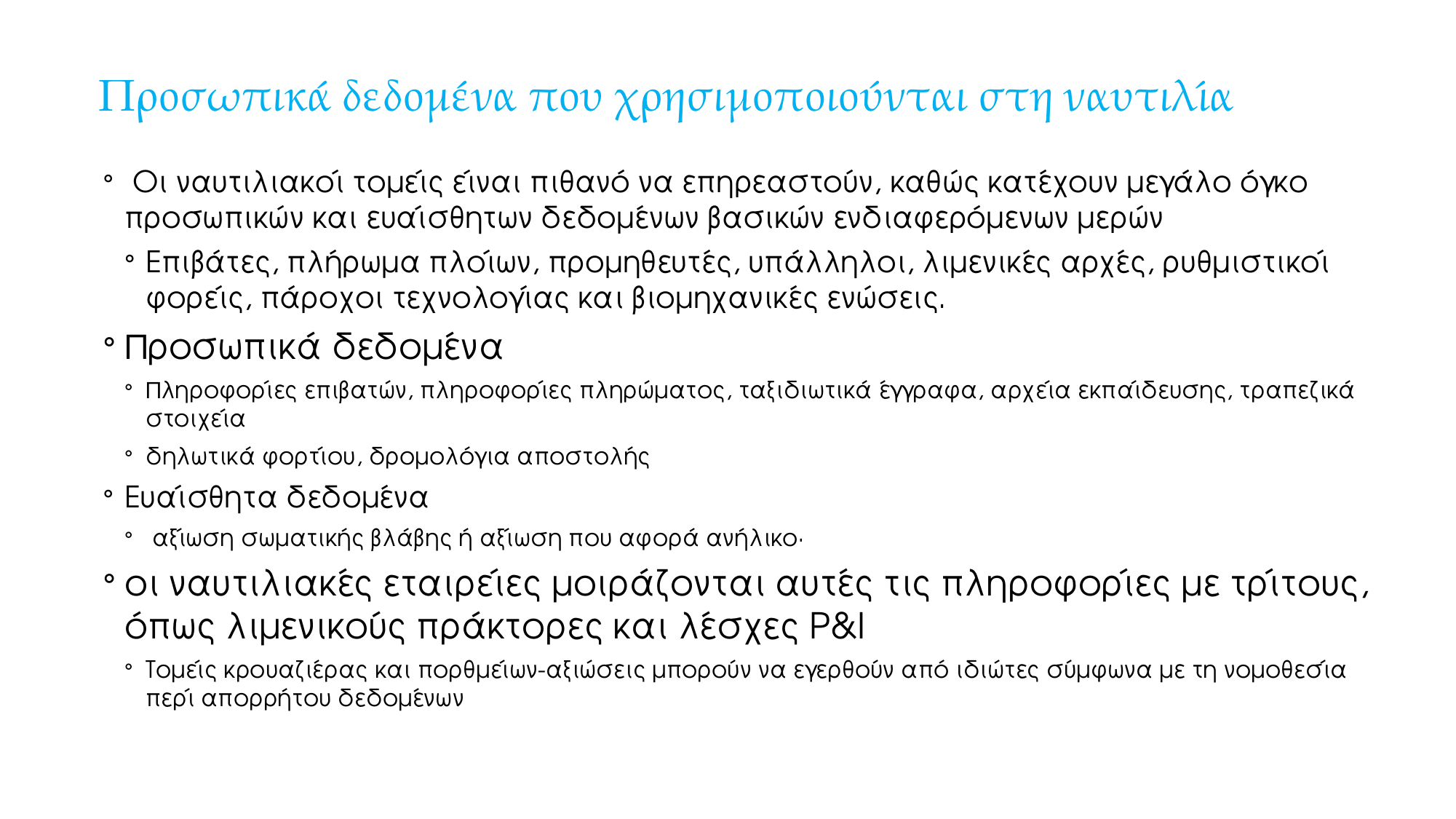

# Προσωπικά δεδομένα που χρησιμοποιούνται στη ναυτιλία
 Οι ναυτιλιακοί τομείς είναι πιθανό να επηρεαστούν, καθώς κατέχουν μεγάλο όγκο προσωπικών και ευαίσθητων δεδομένων βασικών ενδιαφερόμενων μερών
Επιβάτες, πλήρωμα πλοίων, προμηθευτές, υπάλληλοι, λιμενικές αρχές, ρυθμιστικοί φορείς, πάροχοι τεχνολογίας και βιομηχανικές ενώσεις.
Προσωπικά δεδομένα
Πληροφορίες επιβατών, πληροφορίες πληρώματος, ταξιδιωτικά έγγραφα, αρχεία εκπαίδευσης, τραπεζικά στοιχεία
δηλωτικά φορτίου, δρομολόγια αποστολής
Ευαίσθητα δεδομένα
 αξίωση σωματικής βλάβης ή αξίωση που αφορά ανήλικο·
οι ναυτιλιακές εταιρείες μοιράζονται αυτές τις πληροφορίες με τρίτους, όπως λιμενικούς πράκτορες και λέσχες P&I
Τομείς κρουαζιέρας και πορθμείων-αξιώσεις μπορούν να εγερθούν από ιδιώτες σύμφωνα με τη νομοθεσία περί απορρήτου δεδομένων